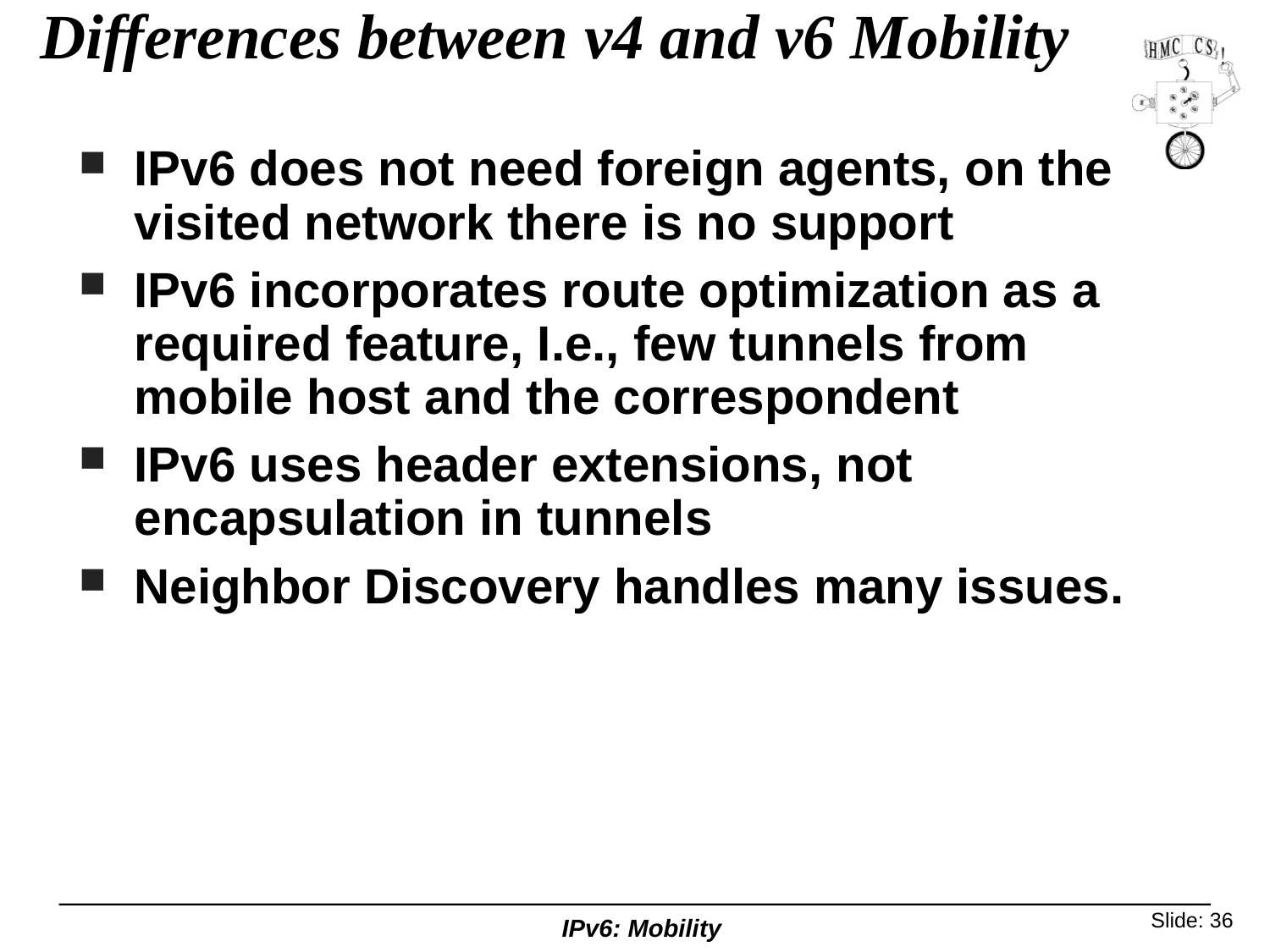

# Differences between v4 and v6 Mobility
IPv6 does not need foreign agents, on the visited network there is no support
IPv6 incorporates route optimization as a required feature, I.e., few tunnels from mobile host and the correspondent
IPv6 uses header extensions, not encapsulation in tunnels
Neighbor Discovery handles many issues.